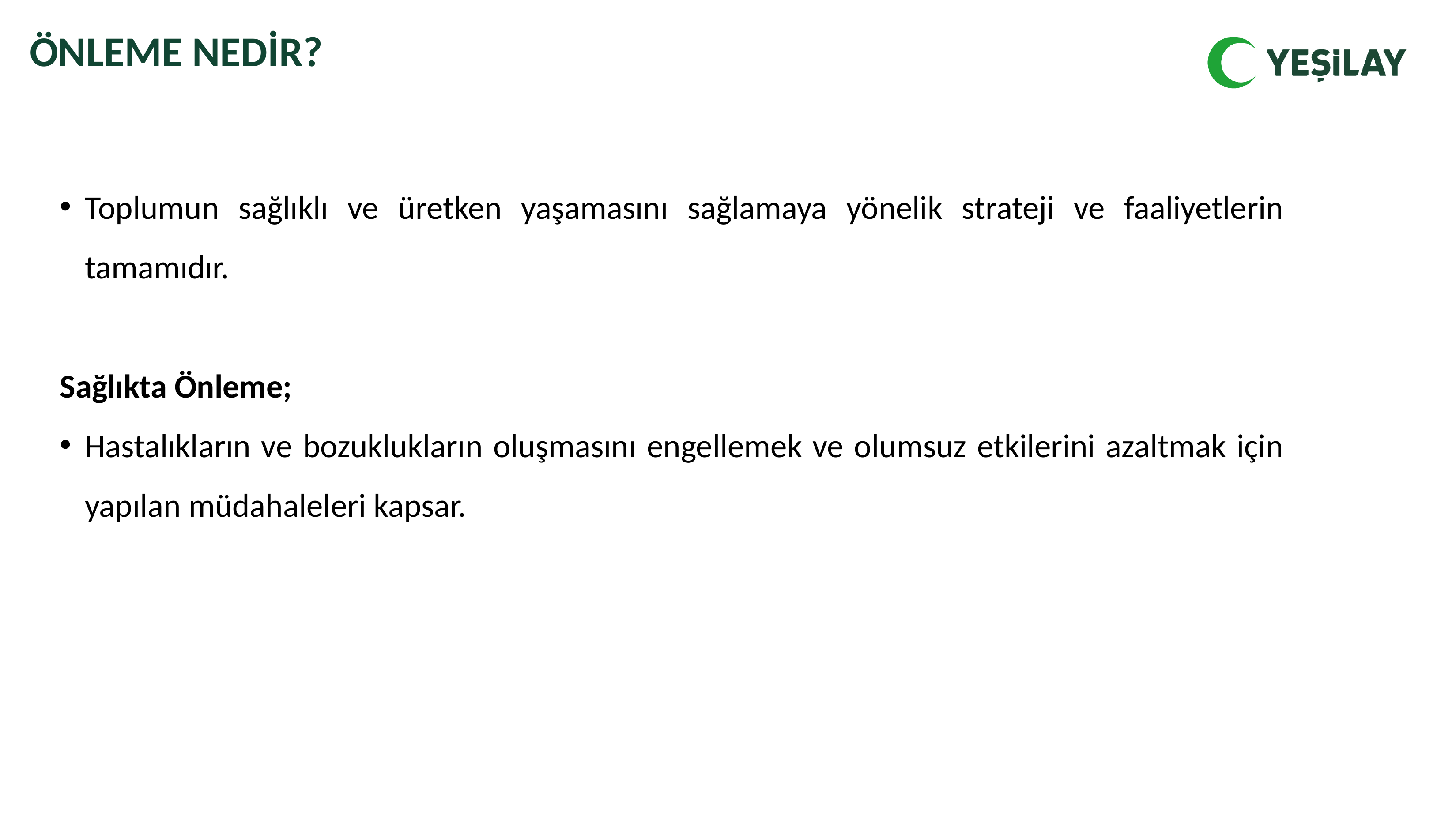

ÖNLEME NEDİR?
Toplumun sağlıklı ve üretken yaşamasını sağlamaya yönelik strateji ve faaliyetlerin tamamıdır.

Sağlıkta Önleme;
Hastalıkların ve bozuklukların oluşmasını engellemek ve olumsuz etkilerini azaltmak için yapılan müdahaleleri kapsar.